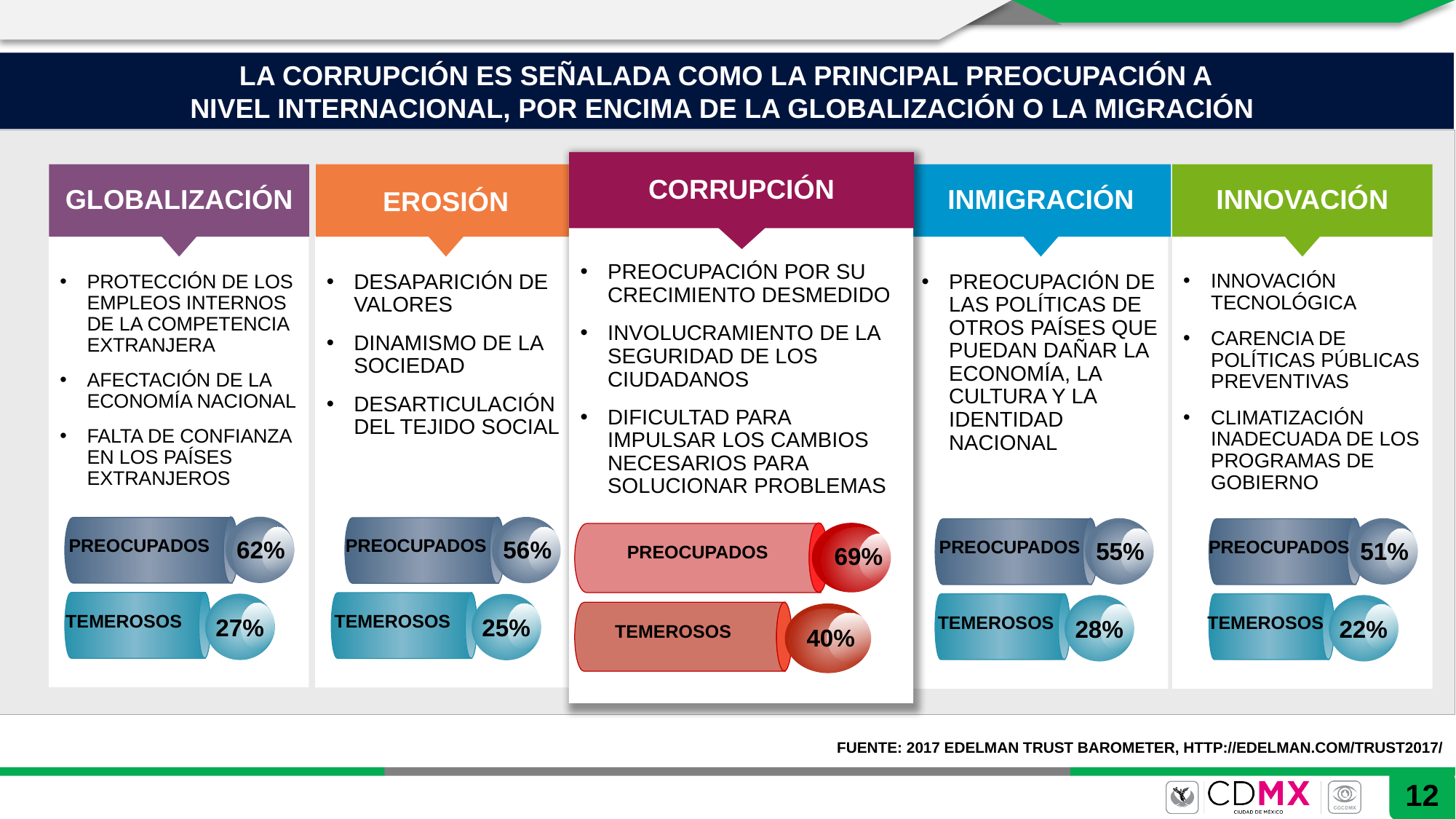

LA CORRUPCIÓN ES SEÑALADA COMO LA PRINCIPAL PREOCUPACIÓN A
NIVEL INTERNACIONAL, POR ENCIMA DE LA GLOBALIZACIÓN O LA MIGRACIÓN

CORRUPCIÓN
PREOCUPACIÓN POR SU CRECIMIENTO DESMEDIDO
INVOLUCRAMIENTO DE LA SEGURIDAD DE LOS CIUDADANOS
DIFICULTAD PARA IMPULSAR LOS CAMBIOS NECESARIOS PARA SOLUCIONAR PROBLEMAS

69%
40%

PREOCUPADOS
TEMEROSOS
Globalización
PROTECCIÓN DE LOS EMPLEOS INTERNOS DE LA COMPETENCIA EXTRANJERA
AFECTACIÓN DE LA ECONOMÍA NACIONAL
FALTA DE CONFIANZA EN LOS PAÍSES EXTRANJEROS

62%
27%

PREOCUPADOS
TEMEROSOS
EROSIÓN
DESAPARICIÓN DE VALORES
DINAMISMO DE LA SOCIEDAD
DESARTICULACIÓN DEL TEJIDO SOCIAL

56%
25%

PREOCUPADOS
TEMEROSOS
Inmigración
PREOCUPACIÓN DE LAS POLÍTICAS DE OTROS PAÍSES QUE PUEDAN DAÑAR LA ECONOMÍA, LA CULTURA Y LA IDENTIDAD  NACIONAL

55%
28%

PREOCUPADOS
TEMEROSOS
Innovación
INNOVACIÓN TECNOLÓGICA
CARENCIA DE POLÍTICAS PÚBLICAS PREVENTIVAS
CLIMATIZACIÓN INADECUADA DE LOS PROGRAMAS DE GOBIERNO

51%
22%

PREOCUPADOS
TEMEROSOS
FUENTE: 2017 EDELMAN TRUST BAROMETER, HTTP://EDELMAN.COM/TRUST2017/
12